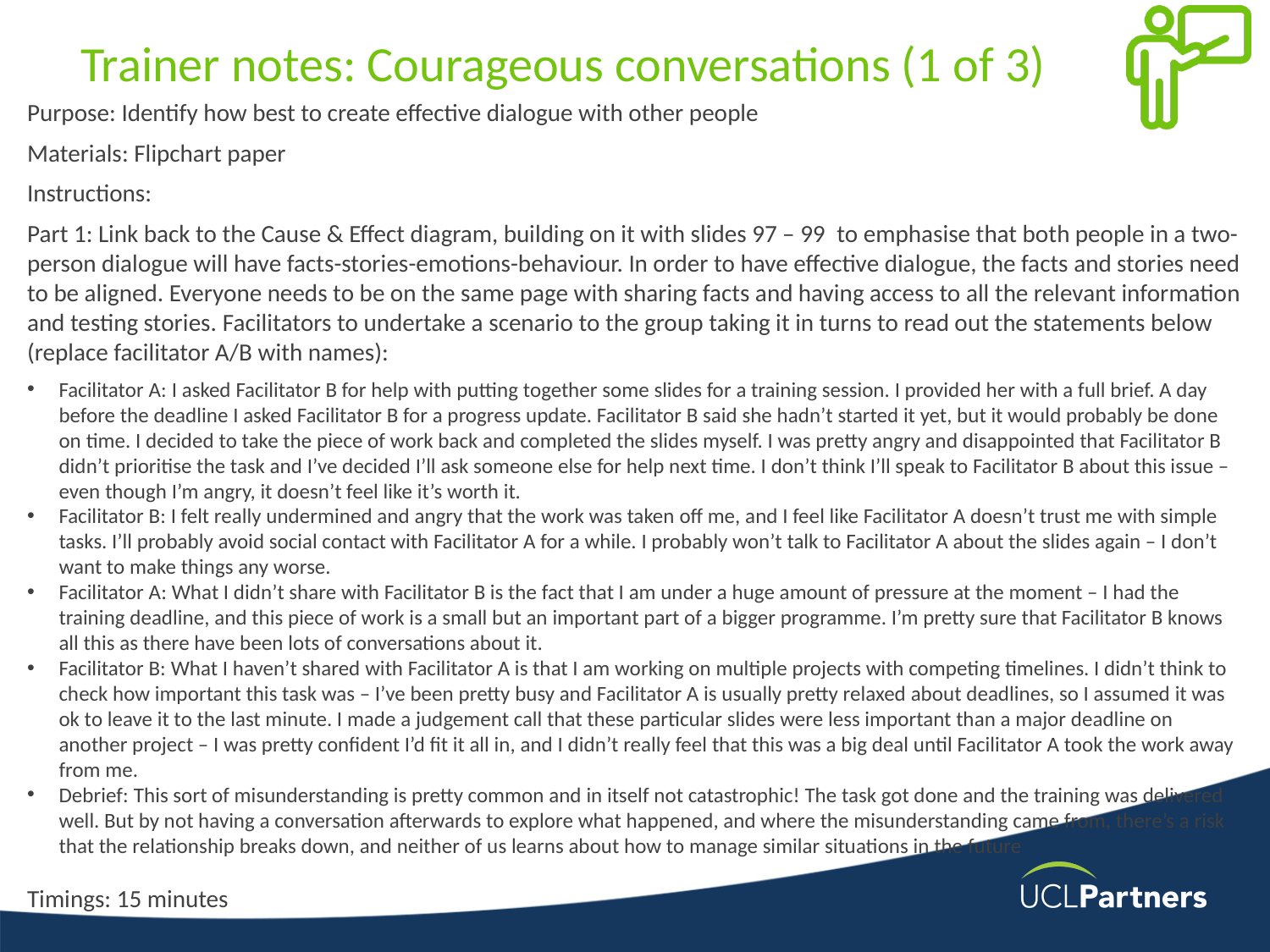

# Trainer notes: Courageous conversations (1 of 3)
Purpose: Identify how best to create effective dialogue with other people
Materials: Flipchart paper
Instructions:
Part 1: Link back to the Cause & Effect diagram, building on it with slides 97 – 99  to emphasise that both people in a two-person dialogue will have facts-stories-emotions-behaviour. In order to have effective dialogue, the facts and stories need to be aligned. Everyone needs to be on the same page with sharing facts and having access to all the relevant information and testing stories. Facilitators to undertake a scenario to the group taking it in turns to read out the statements below (replace facilitator A/B with names):
Facilitator A: I asked Facilitator B for help with putting together some slides for a training session. I provided her with a full brief. A day before the deadline I asked Facilitator B for a progress update. Facilitator B said she hadn’t started it yet, but it would probably be done on time. I decided to take the piece of work back and completed the slides myself. I was pretty angry and disappointed that Facilitator B didn’t prioritise the task and I’ve decided I’ll ask someone else for help next time. I don’t think I’ll speak to Facilitator B about this issue – even though I’m angry, it doesn’t feel like it’s worth it.
Facilitator B: I felt really undermined and angry that the work was taken off me, and I feel like Facilitator A doesn’t trust me with simple tasks. I’ll probably avoid social contact with Facilitator A for a while. I probably won’t talk to Facilitator A about the slides again – I don’t want to make things any worse.
Facilitator A: What I didn’t share with Facilitator B is the fact that I am under a huge amount of pressure at the moment – I had the training deadline, and this piece of work is a small but an important part of a bigger programme. I’m pretty sure that Facilitator B knows all this as there have been lots of conversations about it. ​
Facilitator B: What I haven’t shared with Facilitator A is that I am working on multiple projects with competing timelines. I didn’t think to check how important this task was – I’ve been pretty busy and Facilitator A is usually pretty relaxed about deadlines, so I assumed it was ok to leave it to the last minute. I made a judgement call that these particular slides were less important than a major deadline on another project – I was pretty confident I’d fit it all in, and I didn’t really feel that this was a big deal until Facilitator A took the work away from me.​
Debrief: This sort of misunderstanding is pretty common and in itself not catastrophic! The task got done and the training was delivered well. But by not having a conversation afterwards to explore what happened, and where the misunderstanding came from, there’s a risk that the relationship breaks down, and neither of us learns about how to manage similar situations in the future

Timings: 15 minutes